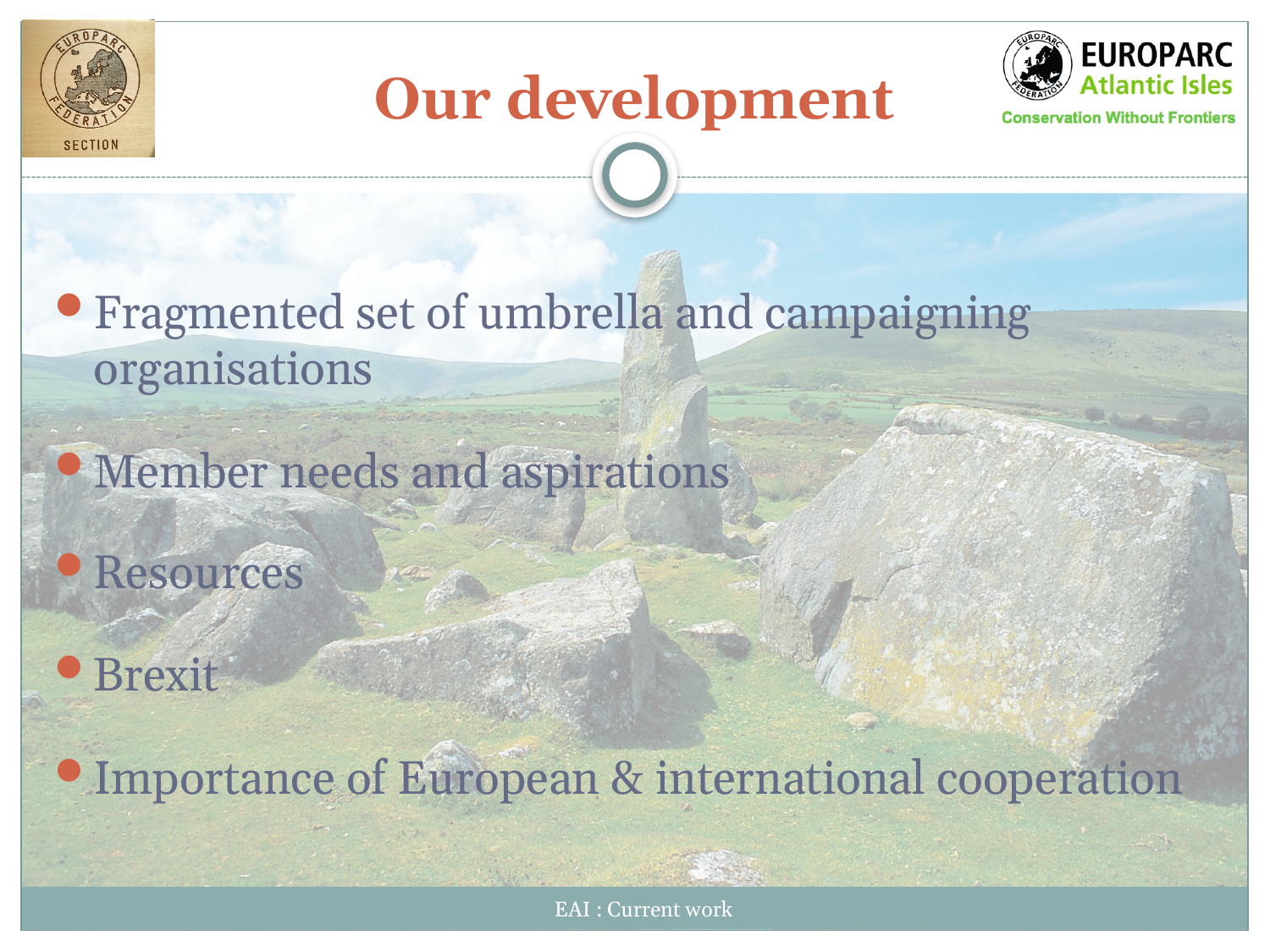

# Our development

Fragmented set of umbrella and campaigning organisations

Member needs and aspirations

Resources

Brexit

Importance of European & international cooperation

EAI : Current work